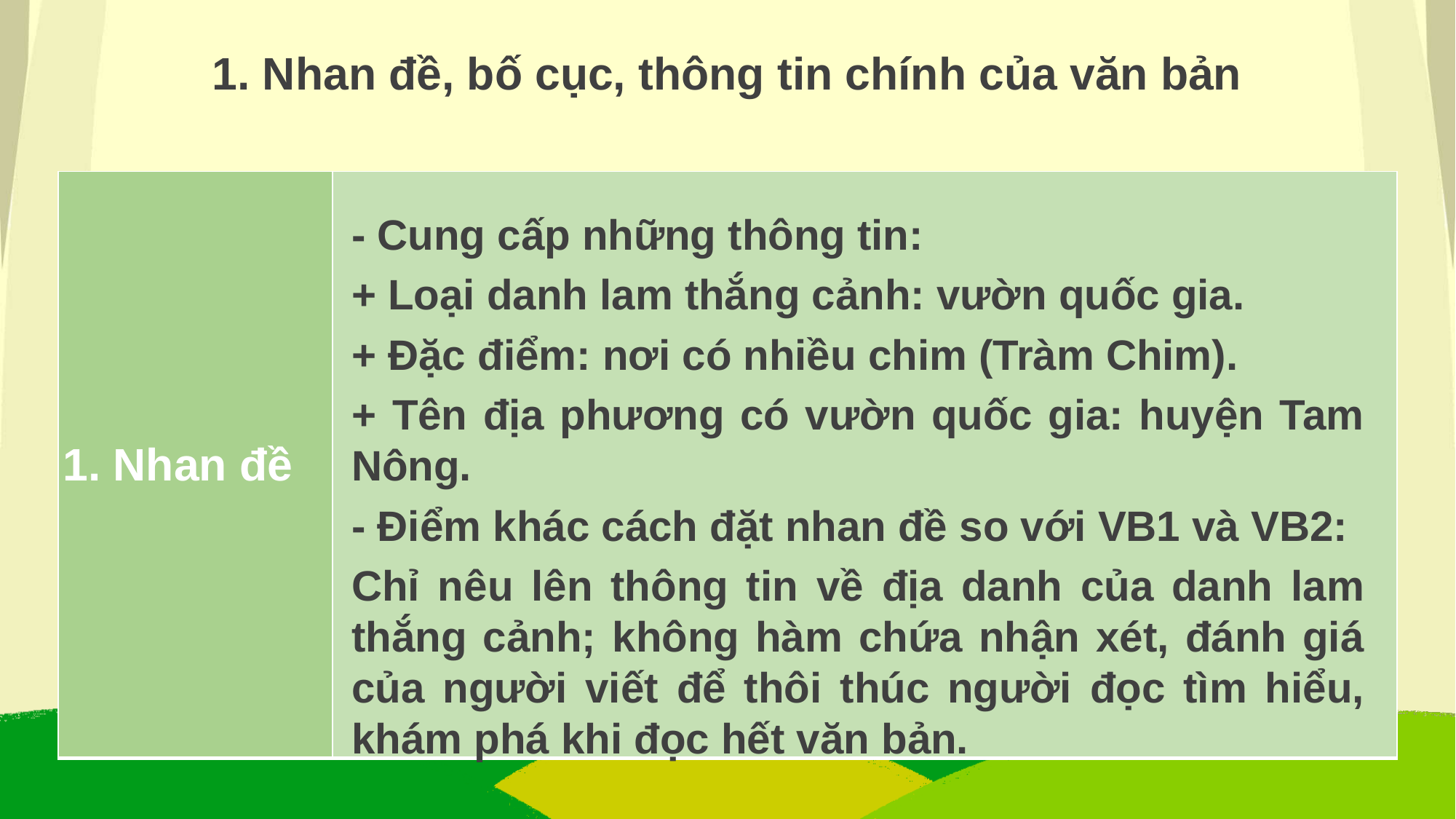

1. Nhan đề, bố cục, thông tin chính của văn bản
| 1. Nhan đề |  |
| --- | --- |
- Cung cấp những thông tin:
+ Loại danh lam thắng cảnh: vườn quốc gia.
+ Đặc điểm: nơi có nhiều chim (Tràm Chim).
+ Tên địa phương có vườn quốc gia: huyện Tam Nông.
- Điểm khác cách đặt nhan đề so với VB1 và VB2:
Chỉ nêu lên thông tin về địa danh của danh lam thắng cảnh; không hàm chứa nhận xét, đánh giá của người viết để thôi thúc người đọc tìm hiểu, khám phá khi đọc hết văn bản.